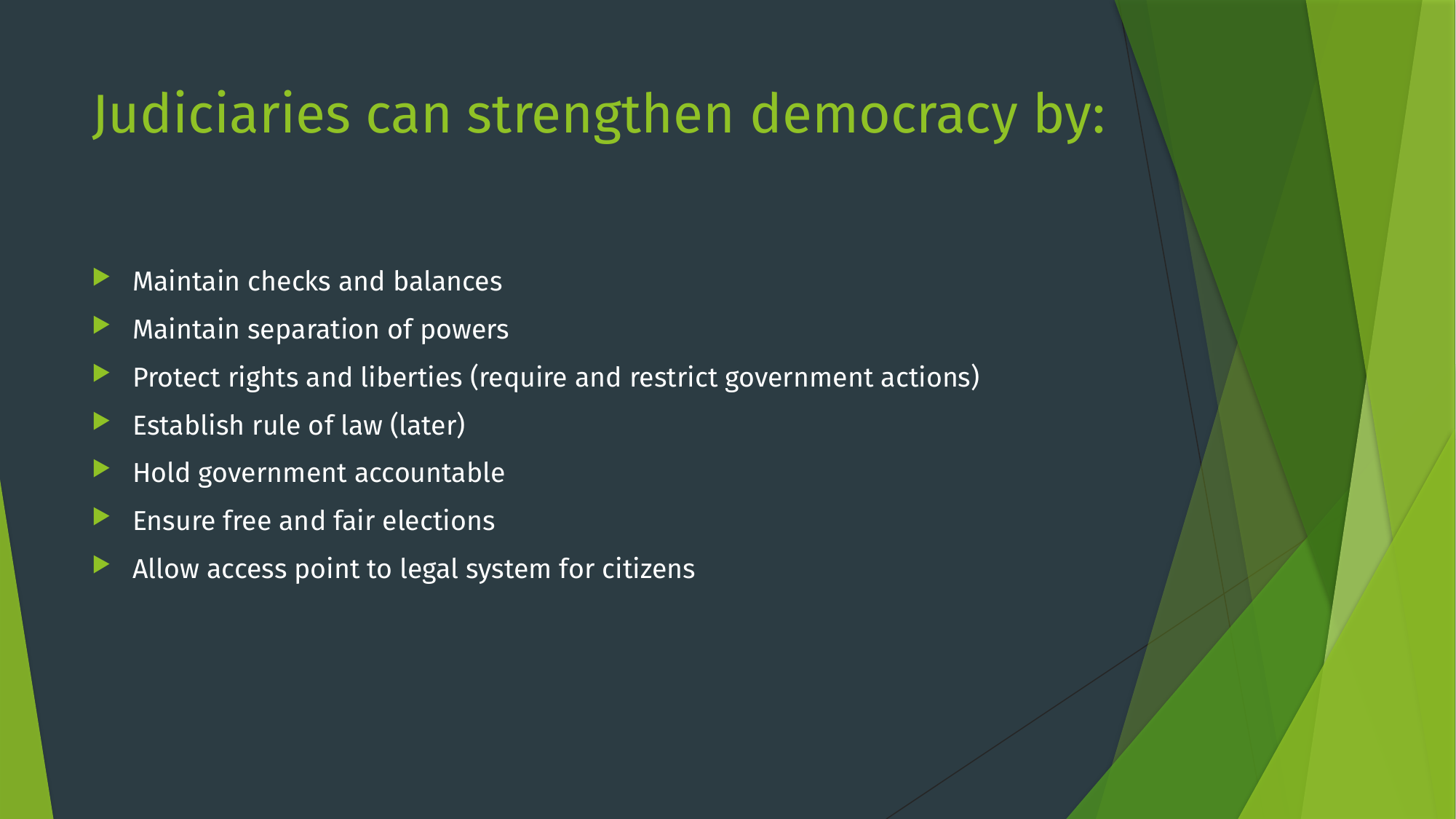

# Judiciaries can strengthen democracy by:
Maintain checks and balances
Maintain separation of powers
Protect rights and liberties (require and restrict government actions)
Establish rule of law (later)
Hold government accountable
Ensure free and fair elections
Allow access point to legal system for citizens